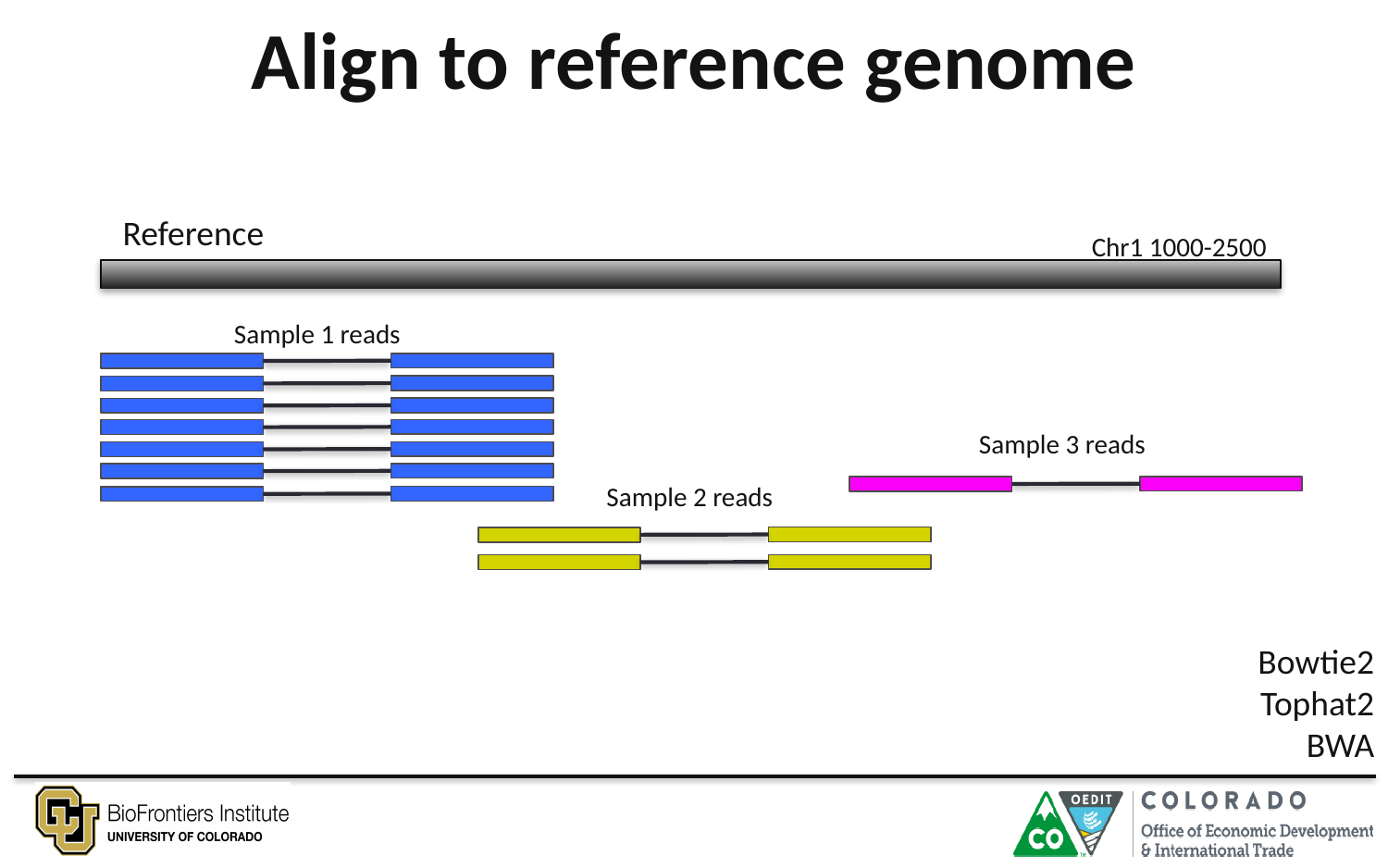

# Align to reference genome
Reference
Chr1 1000-2500

Sample 1 reads

Sample 3 reads
Sample 2 reads

Bowtie2
Tophat2
BWA